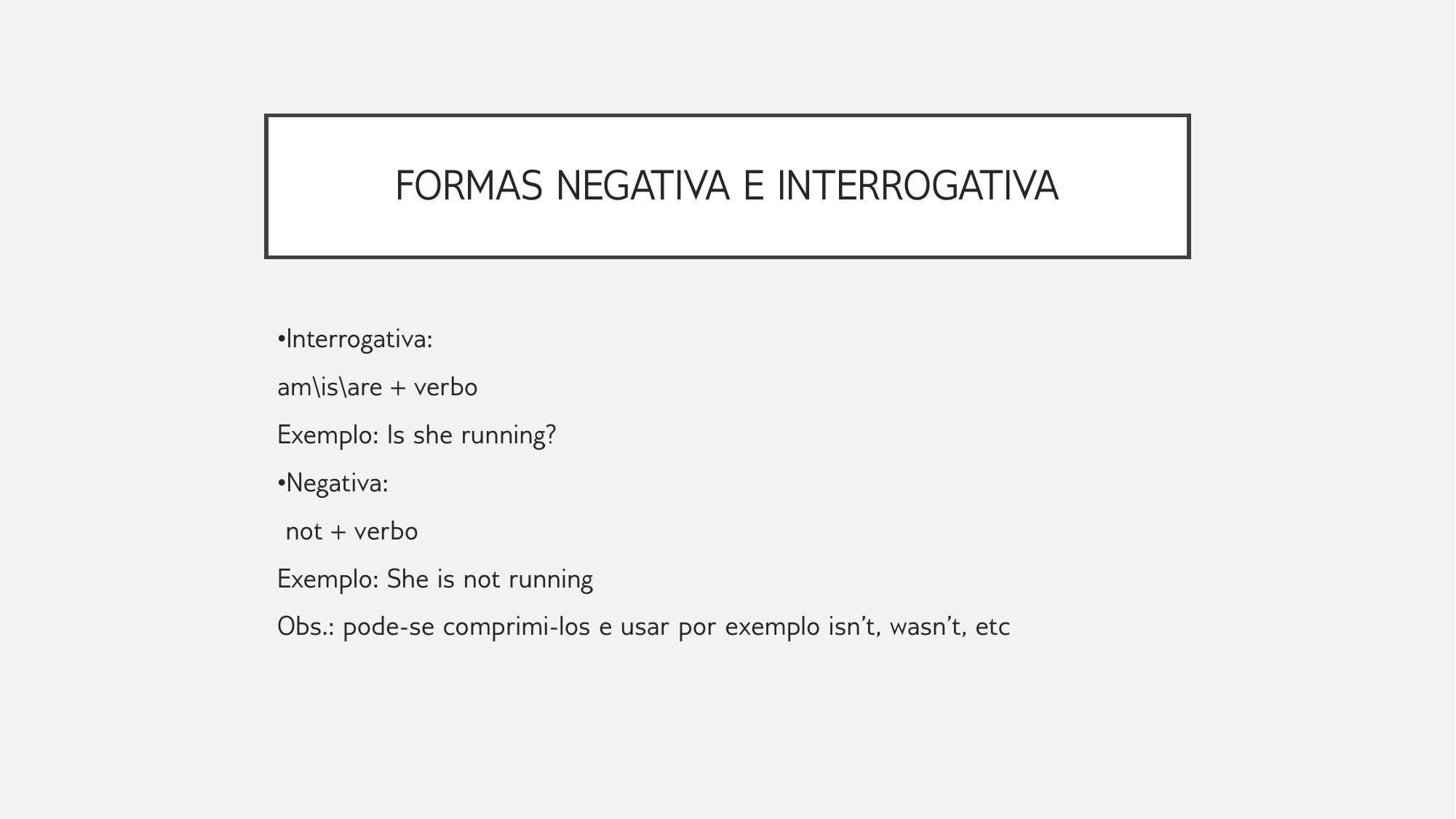

# FORMAS NEGATIVA E INTERROGATIVA
•Interrogativa:
am\is\are + verbo
Exemplo: Is she running?
•Negativa:
 not + verbo
Exemplo: She is not running
Obs.: pode-se comprimi-los e usar por exemplo isn’t, wasn’t, etc